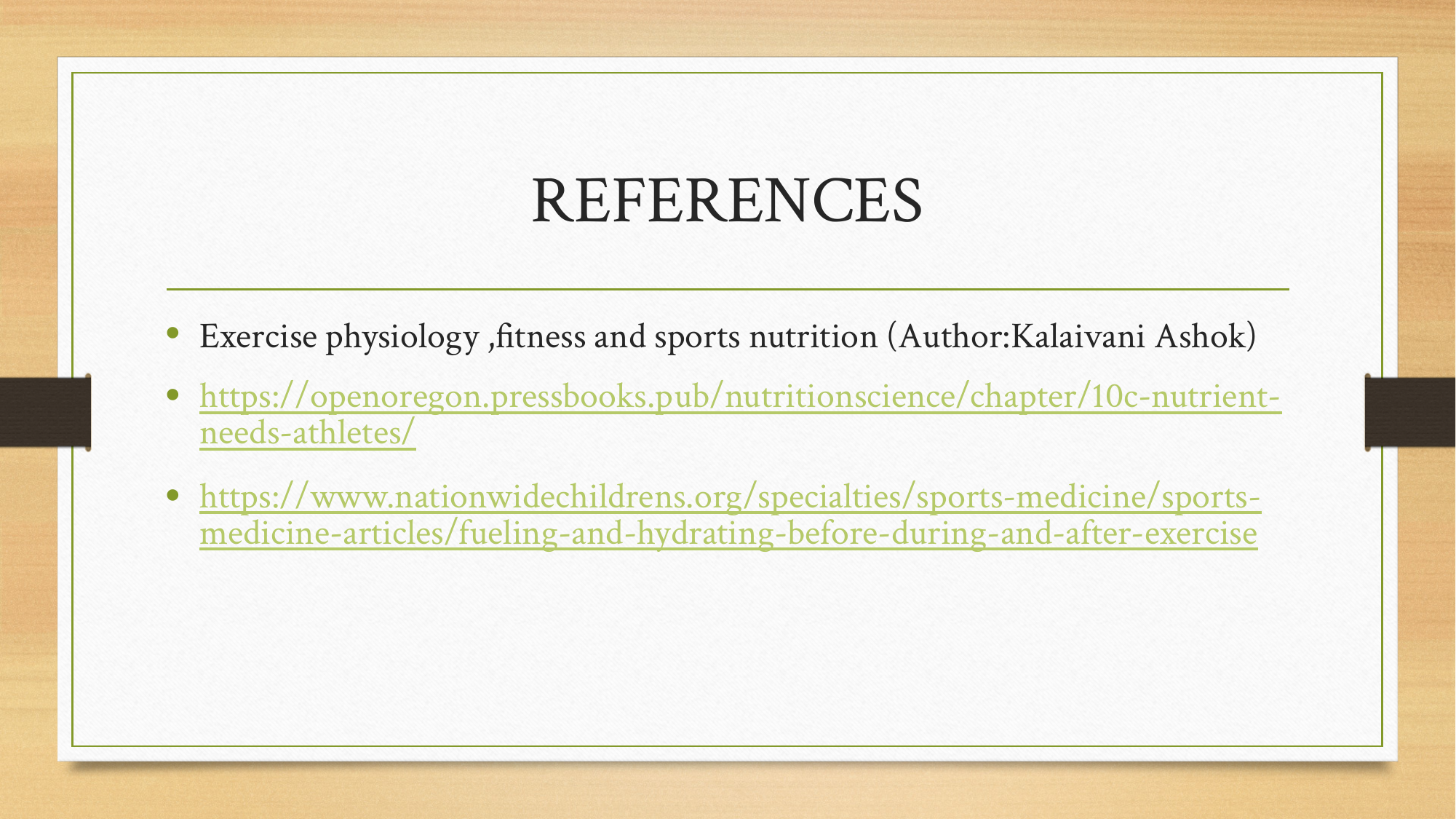

# REFERENCES
Exercise physiology ,fitness and sports nutrition (Author:Kalaivani Ashok)
https://openoregon.pressbooks.pub/nutritionscience/chapter/10c-nutrient-needs-athletes/
https://www.nationwidechildrens.org/specialties/sports-medicine/sports-medicine-articles/fueling-and-hydrating-before-during-and-after-exercise